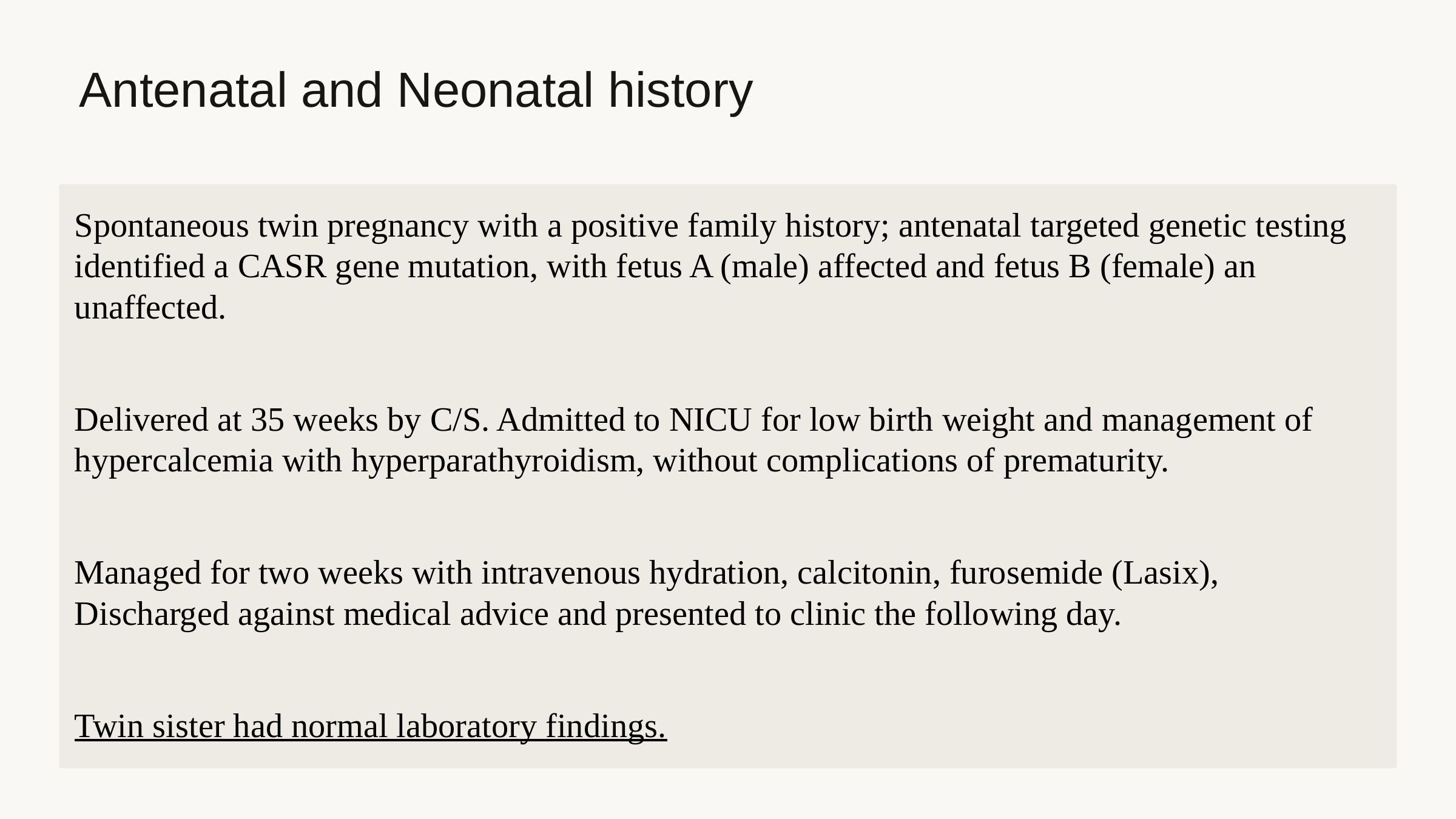

Antenatal and Neonatal history

Spontaneous twin pregnancy with a positive family history; antenatal targeted genetic testing identified a CASR gene mutation, with fetus A (male) affected and fetus B (female) an unaffected.

Delivered at 35 weeks by C/S. Admitted to NICU for low birth weight and management of hypercalcemia with hyperparathyroidism, without complications of prematurity.

Managed for two weeks with intravenous hydration, calcitonin, furosemide (Lasix), Discharged against medical advice and presented to clinic the following day.

Twin sister had normal laboratory findings.